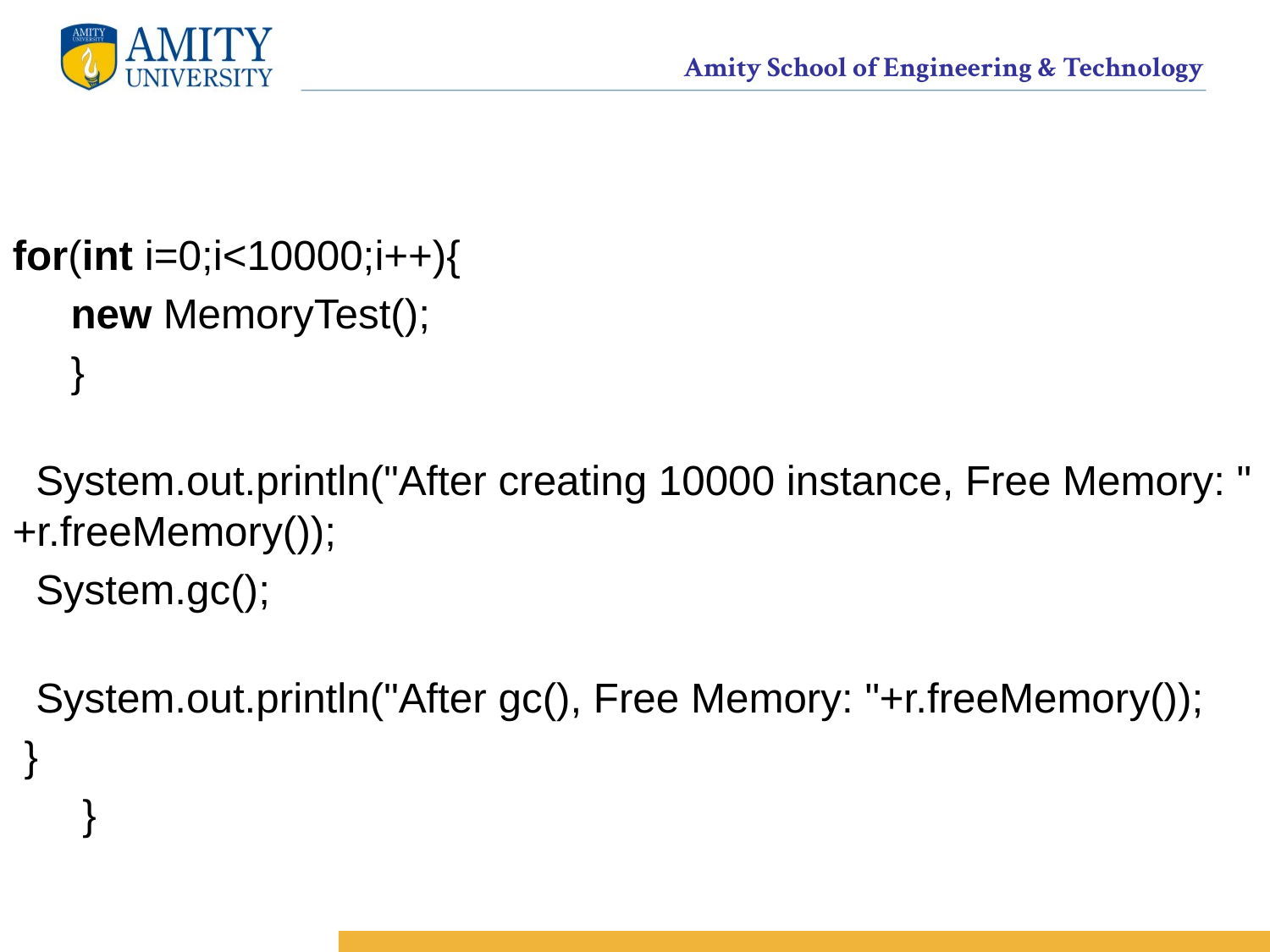

for(int i=0;i<10000;i++){
     new MemoryTest();
     }
     System.out.println("After creating 10000 instance, Free Memory: "+r.freeMemory());
  System.gc();
     System.out.println("After gc(), Free Memory: "+r.freeMemory());
 }
      }